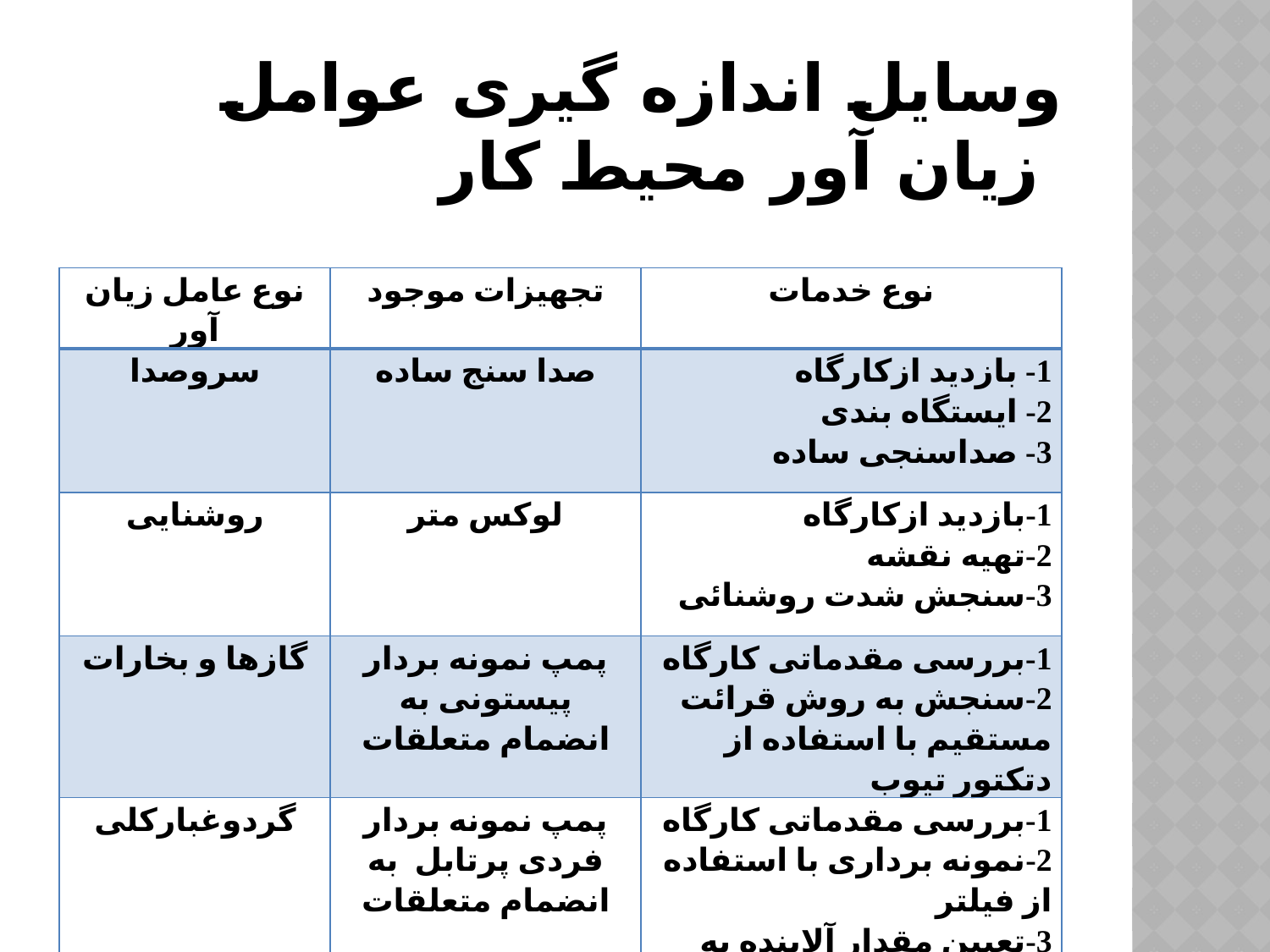

# وسایل اندازه گیری عوامل زیان آور محیط کار
| نوع عامل زیان آور | تجهیزات موجود | نوع خدمات |
| --- | --- | --- |
| سروصدا | صدا سنج ساده | 1- بازدید ازکارگاه 2- ایستگاه بندی 3- صداسنجی ساده |
| روشنایی | لوکس متر | 1-بازدید ازکارگاه 2-تهیه نقشه 3-سنجش شدت روشنائی |
| گازها و بخارات | پمپ نمونه بردار پیستونی به انضمام متعلقات | 1-بررسی مقدماتی کارگاه 2-سنجش به روش قرائت مستقیم با استفاده از دتکتور تیوب |
| گردوغبارکلی | پمپ نمونه بردار فردی پرتابل به انضمام متعلقات | 1-بررسی مقدماتی کارگاه 2-نمونه برداری با استفاده از فیلتر 3-تعیین مقدار آلاینده به روش وزنی |